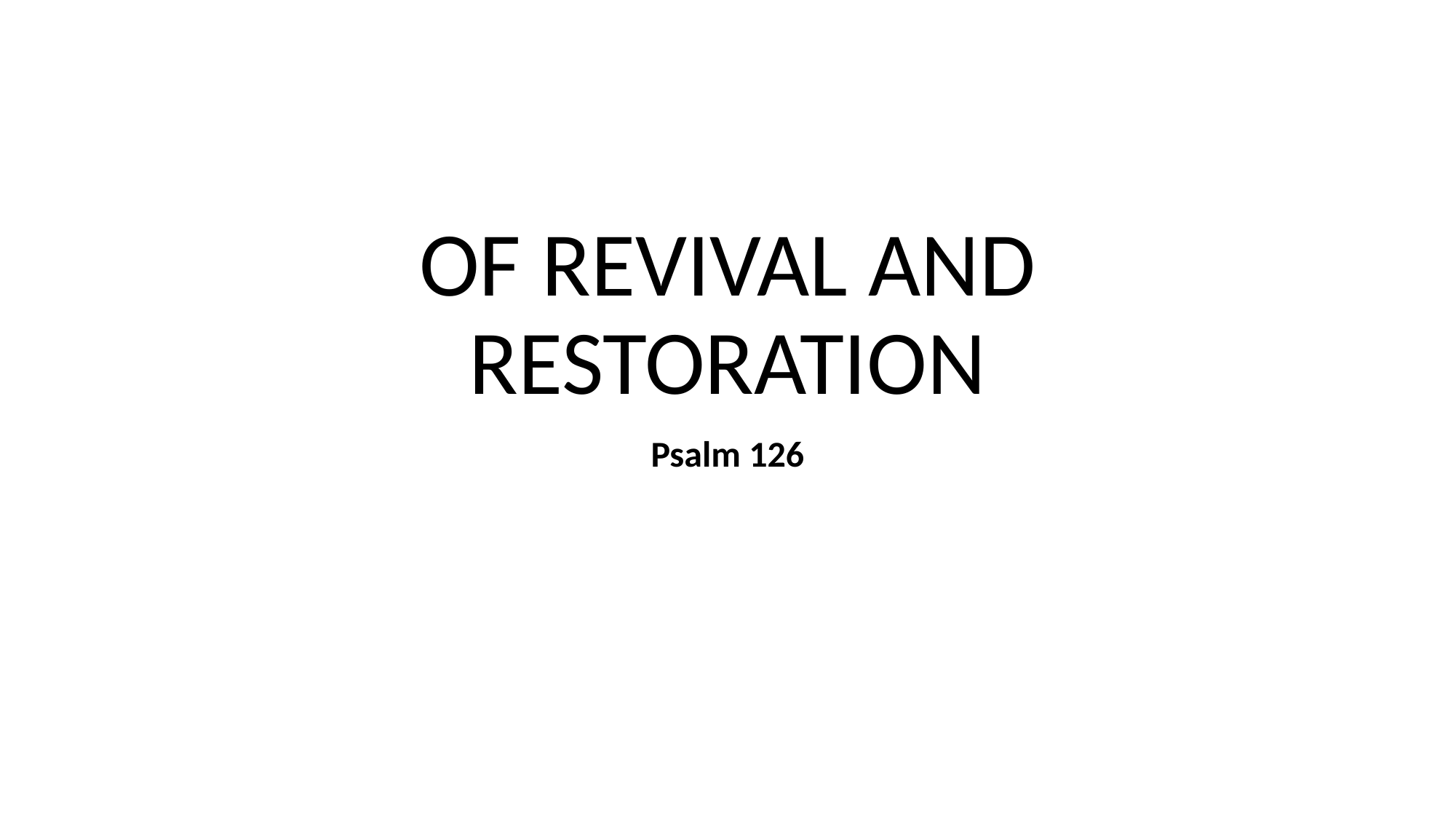

# OF REVIVAL AND RESTORATION
Psalm 126